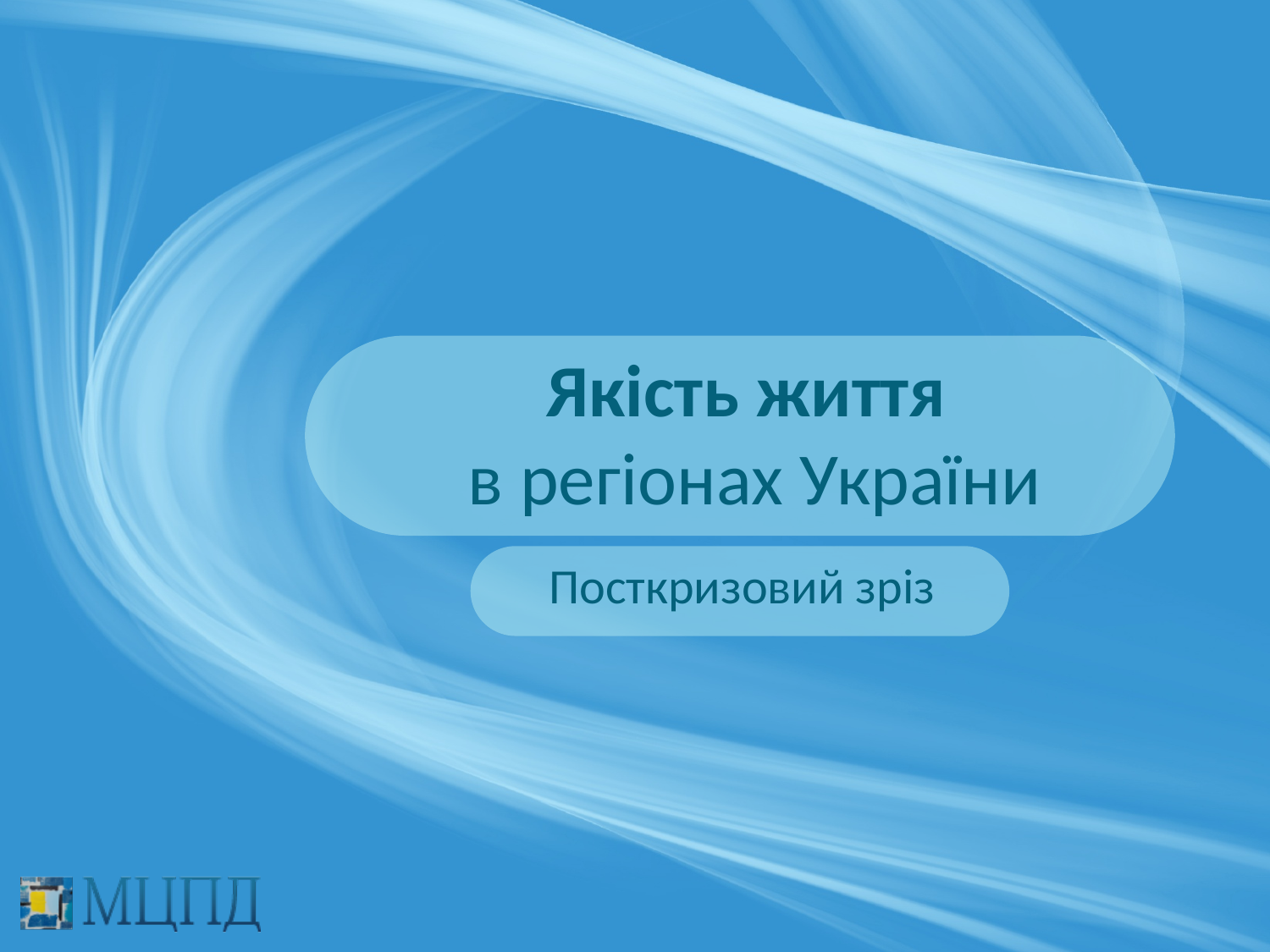

# Якість життя в регіонах України
Посткризовий зріз